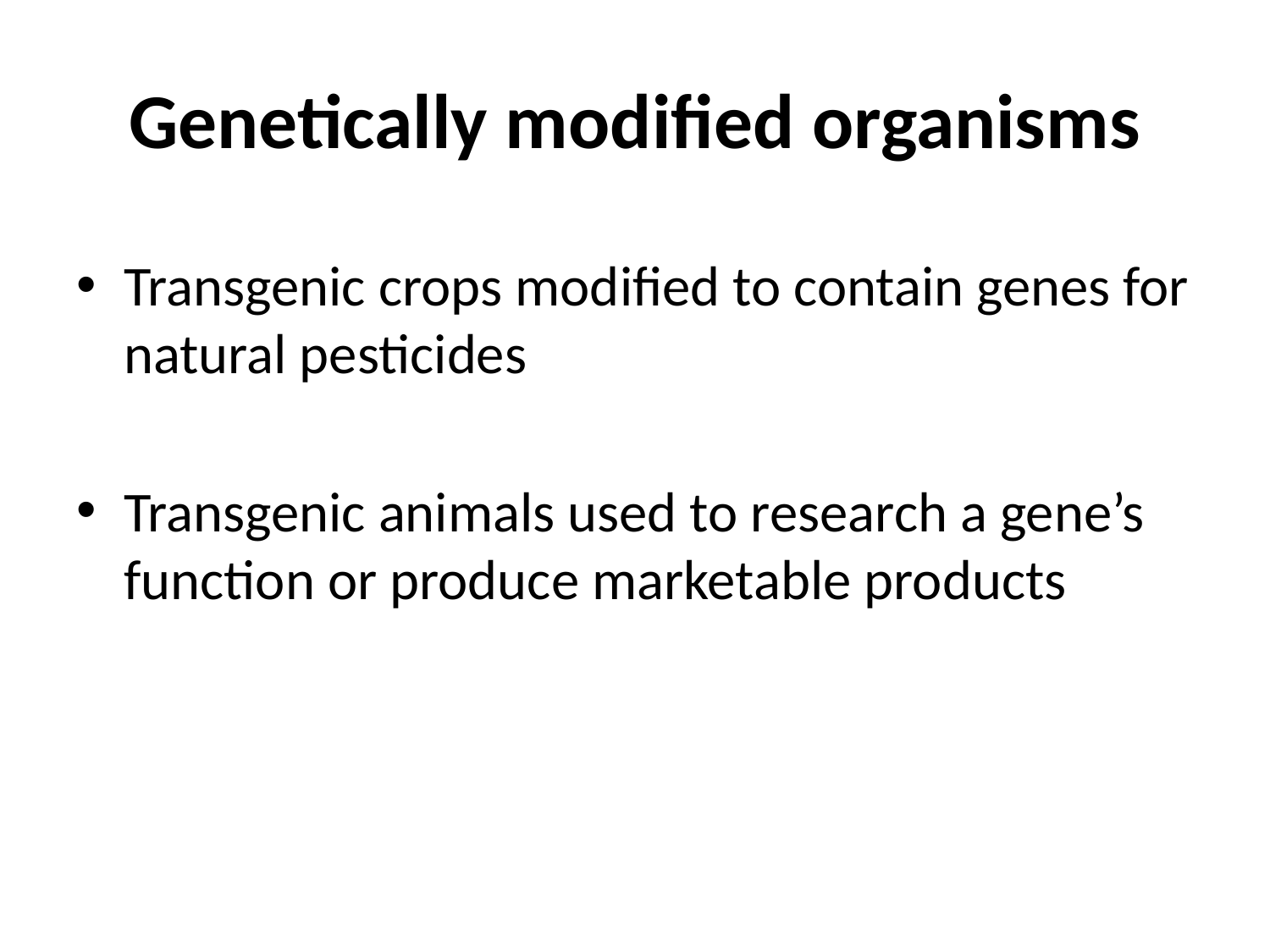

# Genetically modified organisms
Transgenic crops modified to contain genes for natural pesticides

Transgenic animals used to research a gene’s function or produce marketable products